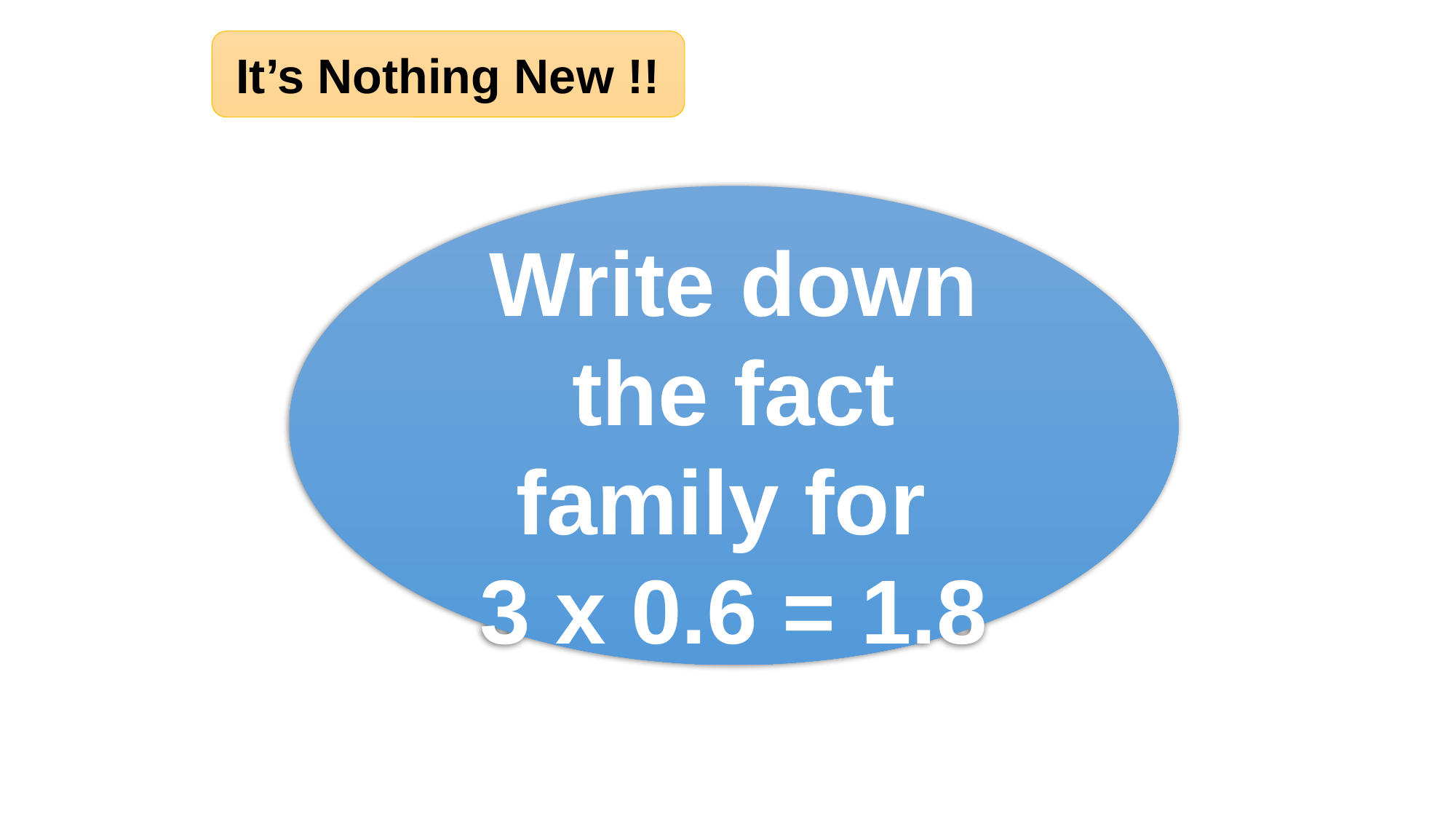

It’s Nothing New !!

Write down the fact family for
3 x 0.6 = 1.8